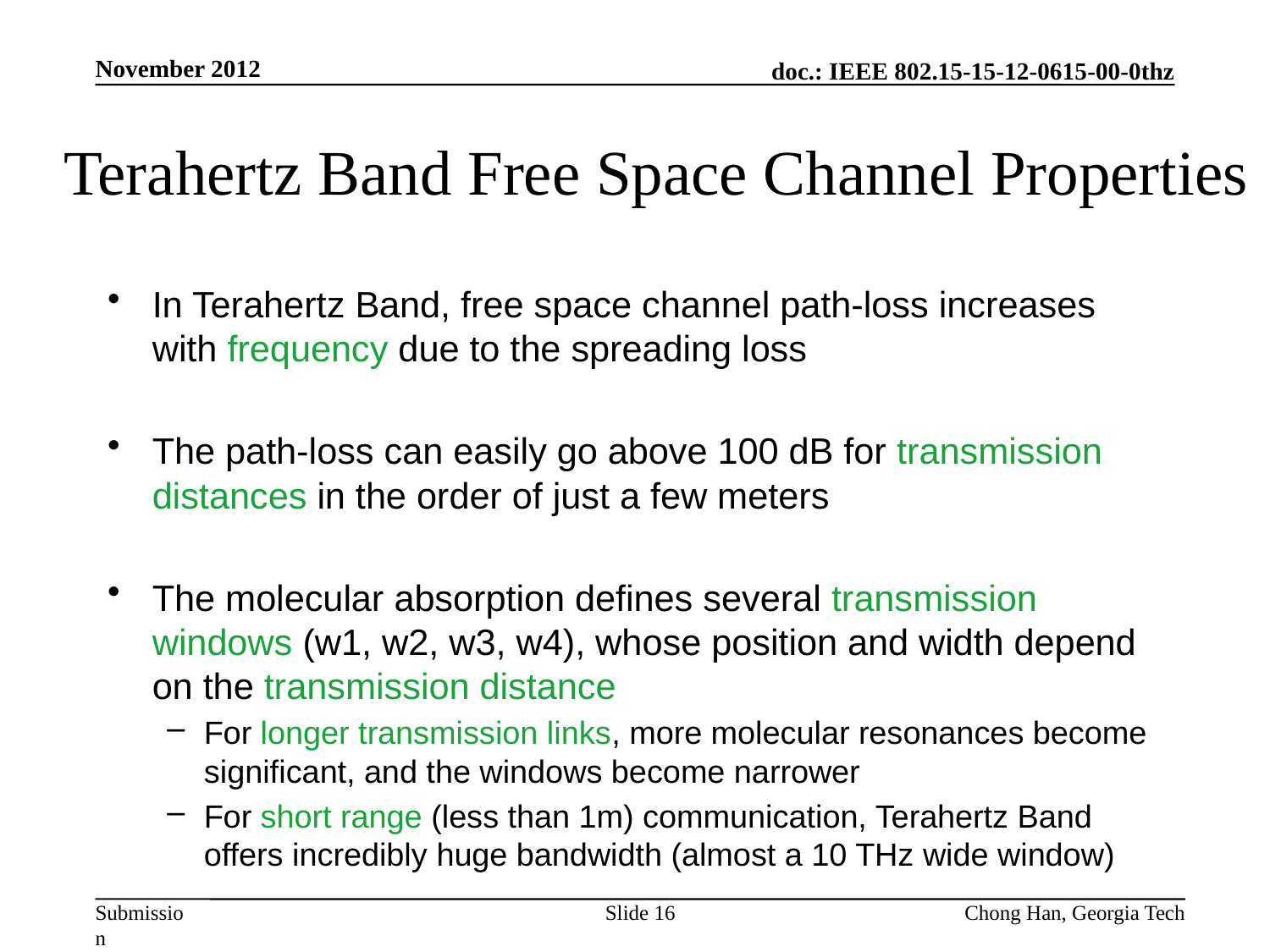

November 2012
# Terahertz Band Free Space Channel Properties
In Terahertz Band, free space channel path-loss increases with frequency due to the spreading loss

The path-loss can easily go above 100 dB for transmission distances in the order of just a few meters

The molecular absorption defines several transmission windows (w1, w2, w3, w4), whose position and width depend on the transmission distance
For longer transmission links, more molecular resonances become significant, and the windows become narrower
For short range (less than 1m) communication, Terahertz Band offers incredibly huge bandwidth (almost a 10 THz wide window)

Slide 16
Chong Han, Georgia Tech